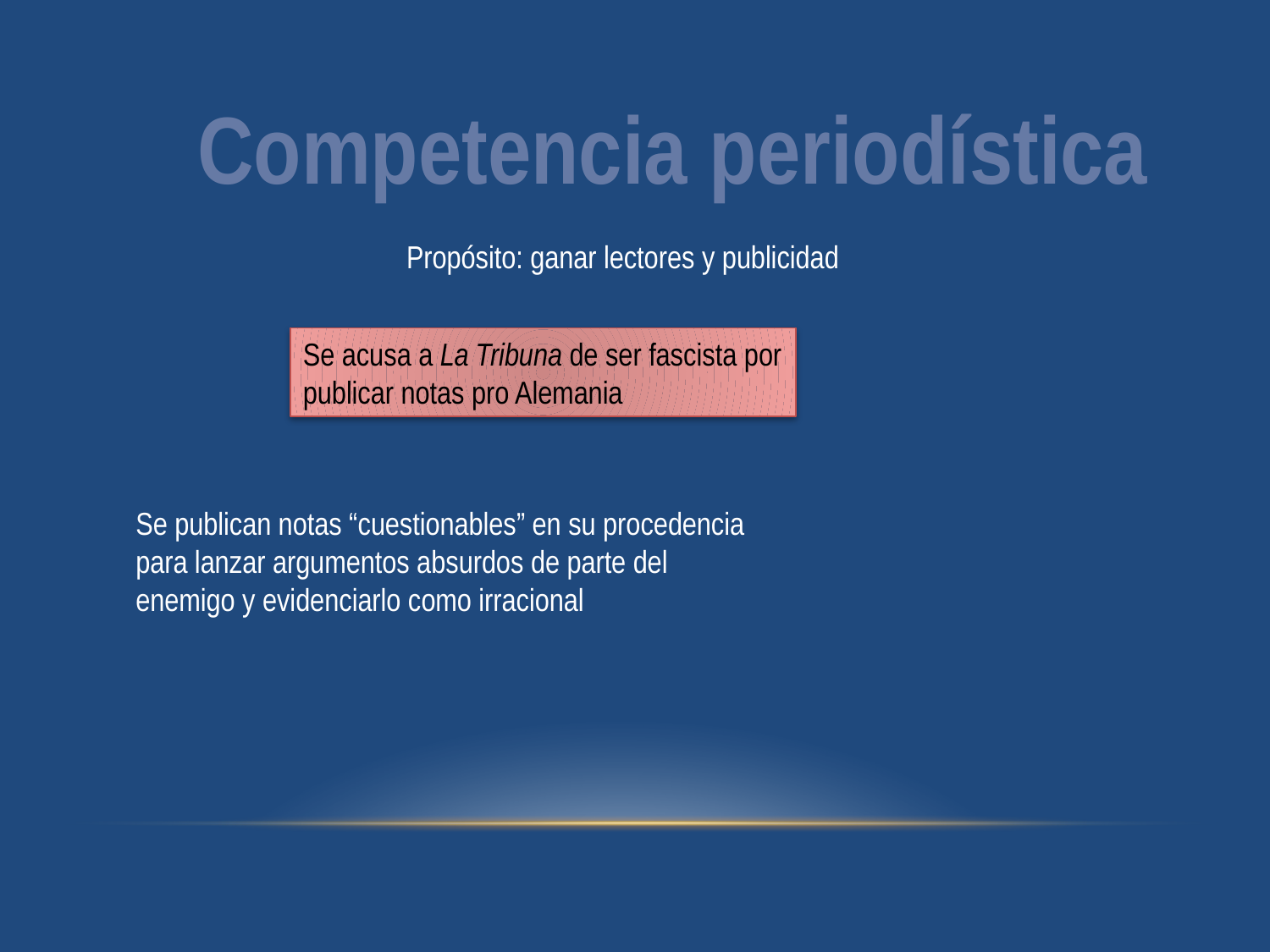

Competencia periodística
Propósito: ganar lectores y publicidad
Se acusa a La Tribuna de ser fascista por publicar notas pro Alemania
Se publican notas “cuestionables” en su procedencia
para lanzar argumentos absurdos de parte del enemigo y evidenciarlo como irracional